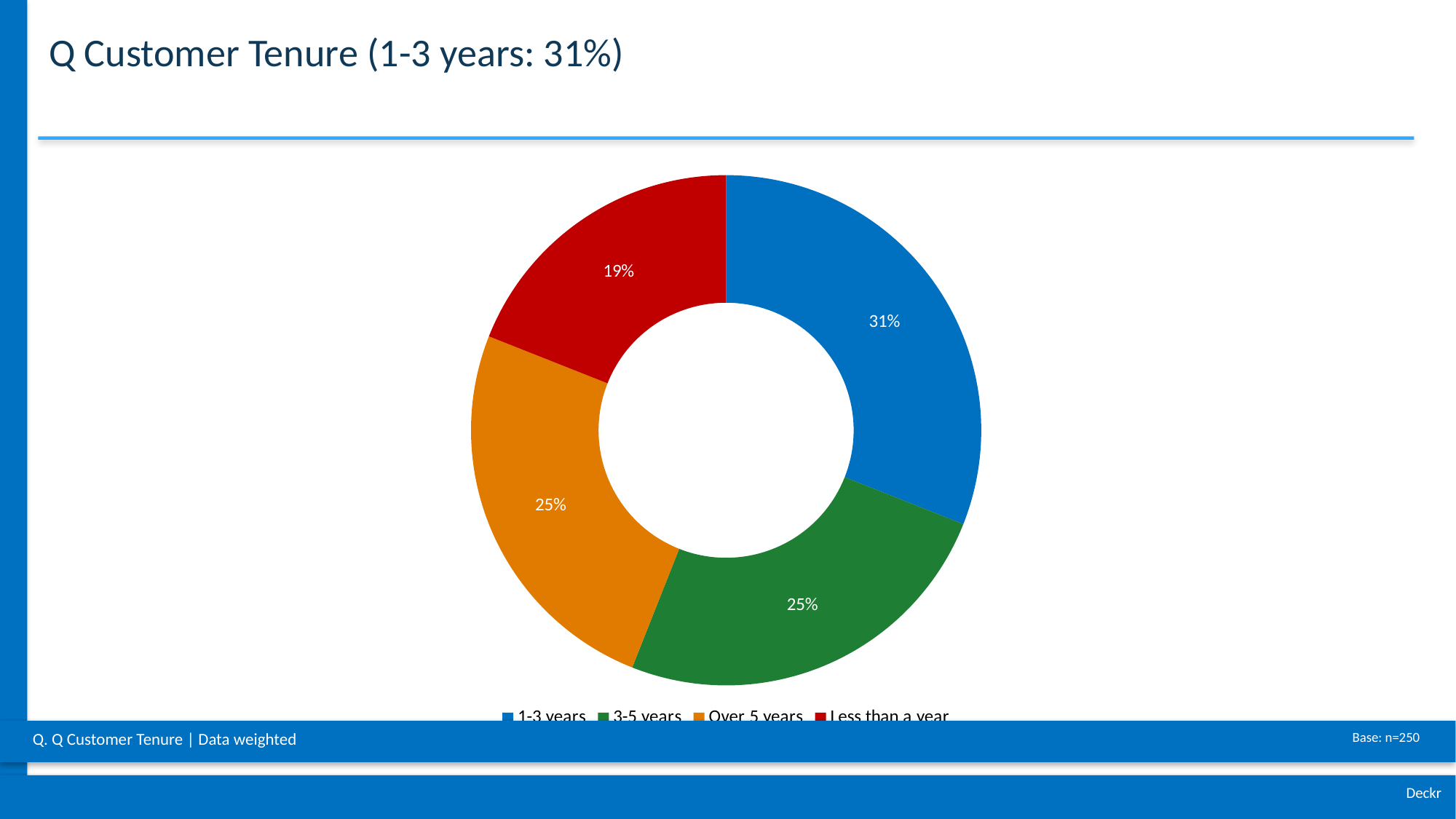

Q Customer Tenure (1-3 years: 31%)

### Chart

| Category |  |
|---|---|
| 1-3 years | 31.0 |
| 3-5 years | 25.0 |
| Over 5 years | 25.0 |
| Less than a year | 19.0 |
Q. Q Customer Tenure | Data weighted
Base: n=250

Deckr